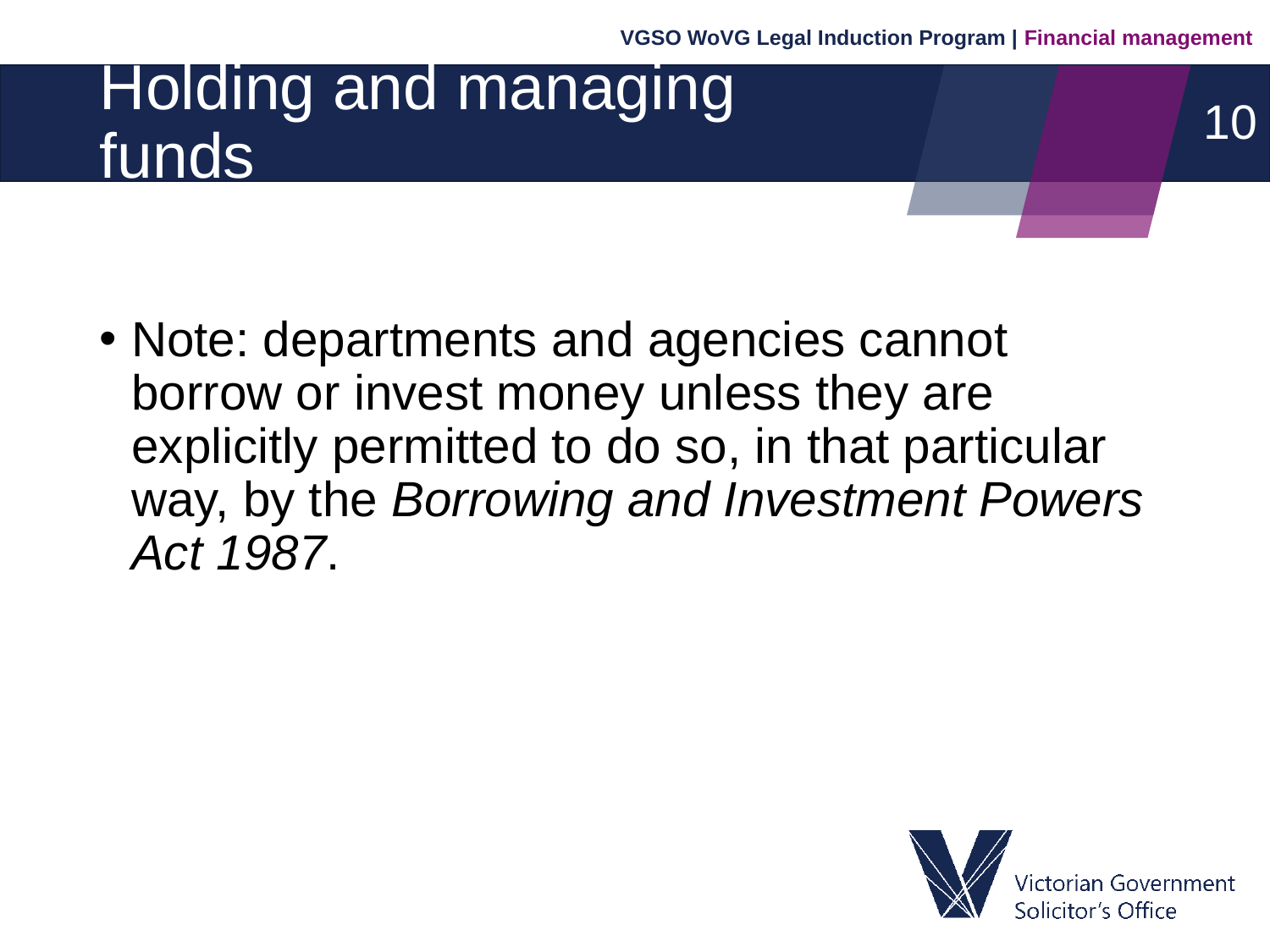

VGSO WoVG Legal Induction Program | Financial management
10
# Holding and managing funds
Note: departments and agencies cannot borrow or invest money unless they are explicitly permitted to do so, in that particular way, by the Borrowing and Investment Powers Act 1987.